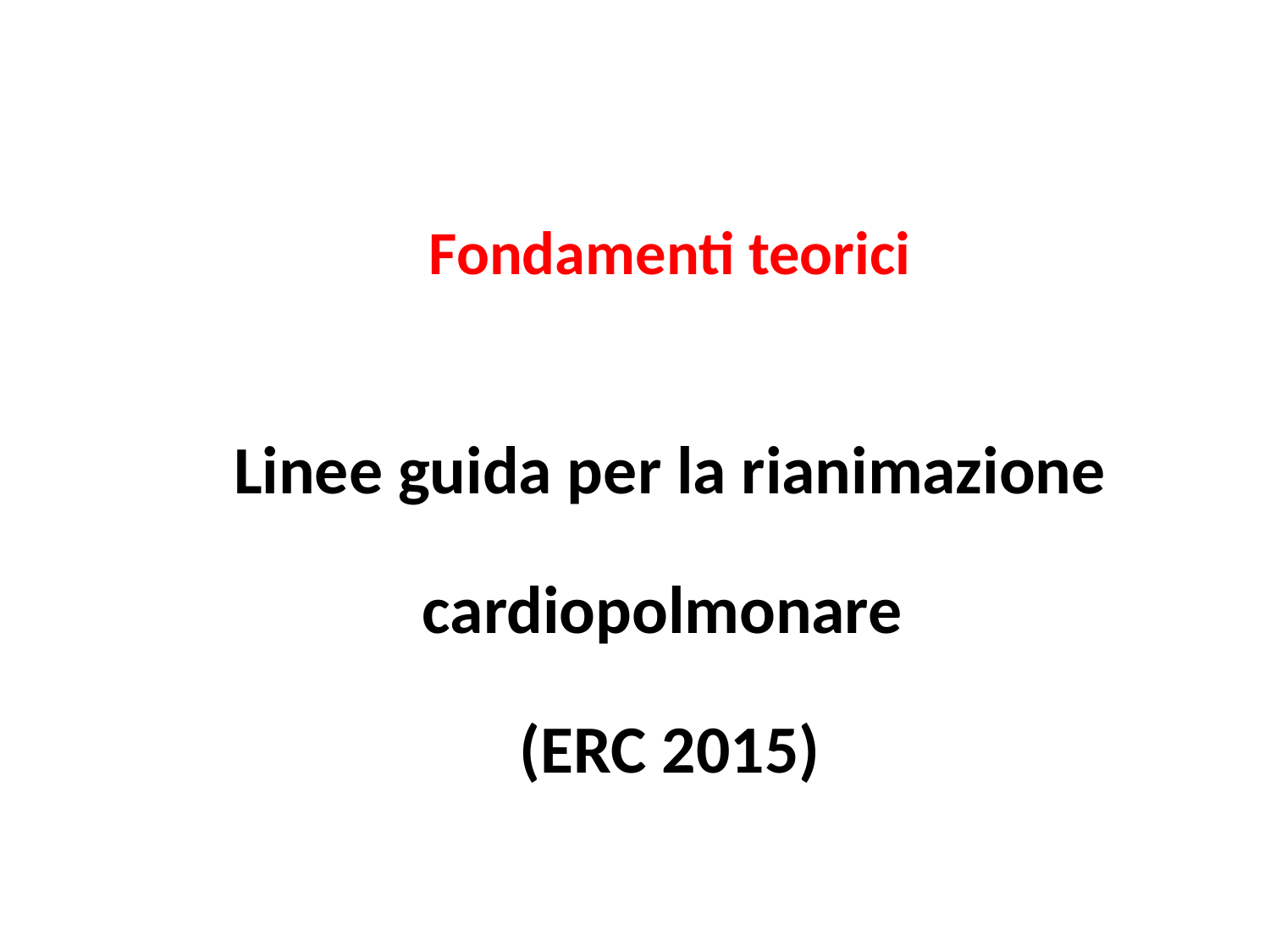

Fondamenti teorici

Linee guida per la rianimazione
cardiopolmonare
(ERC 2015)

www.erc.edu
www.ircouncil.it